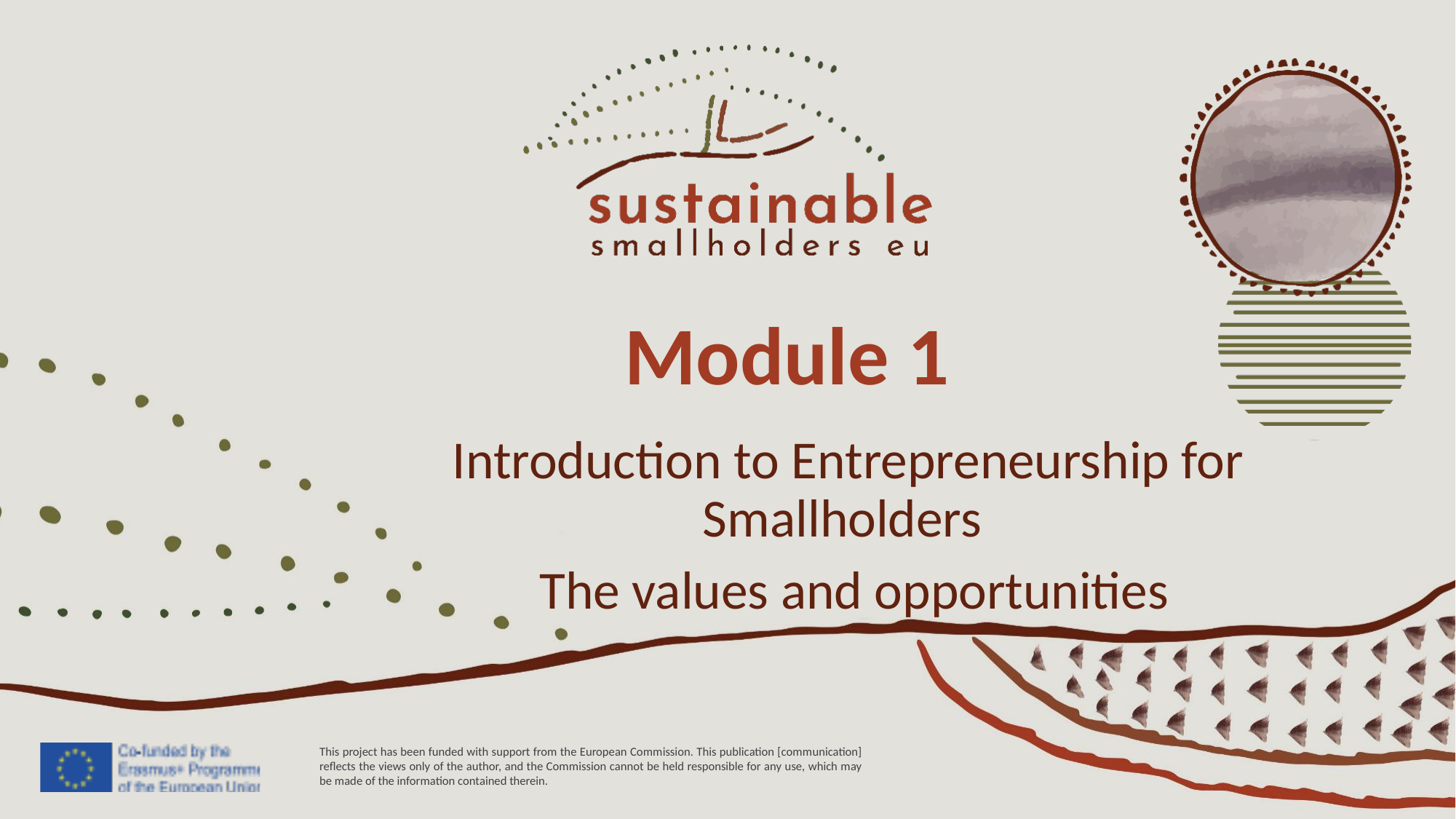

Module 1
Introduction to Entrepreneurship for Smallholders
 The values and opportunities